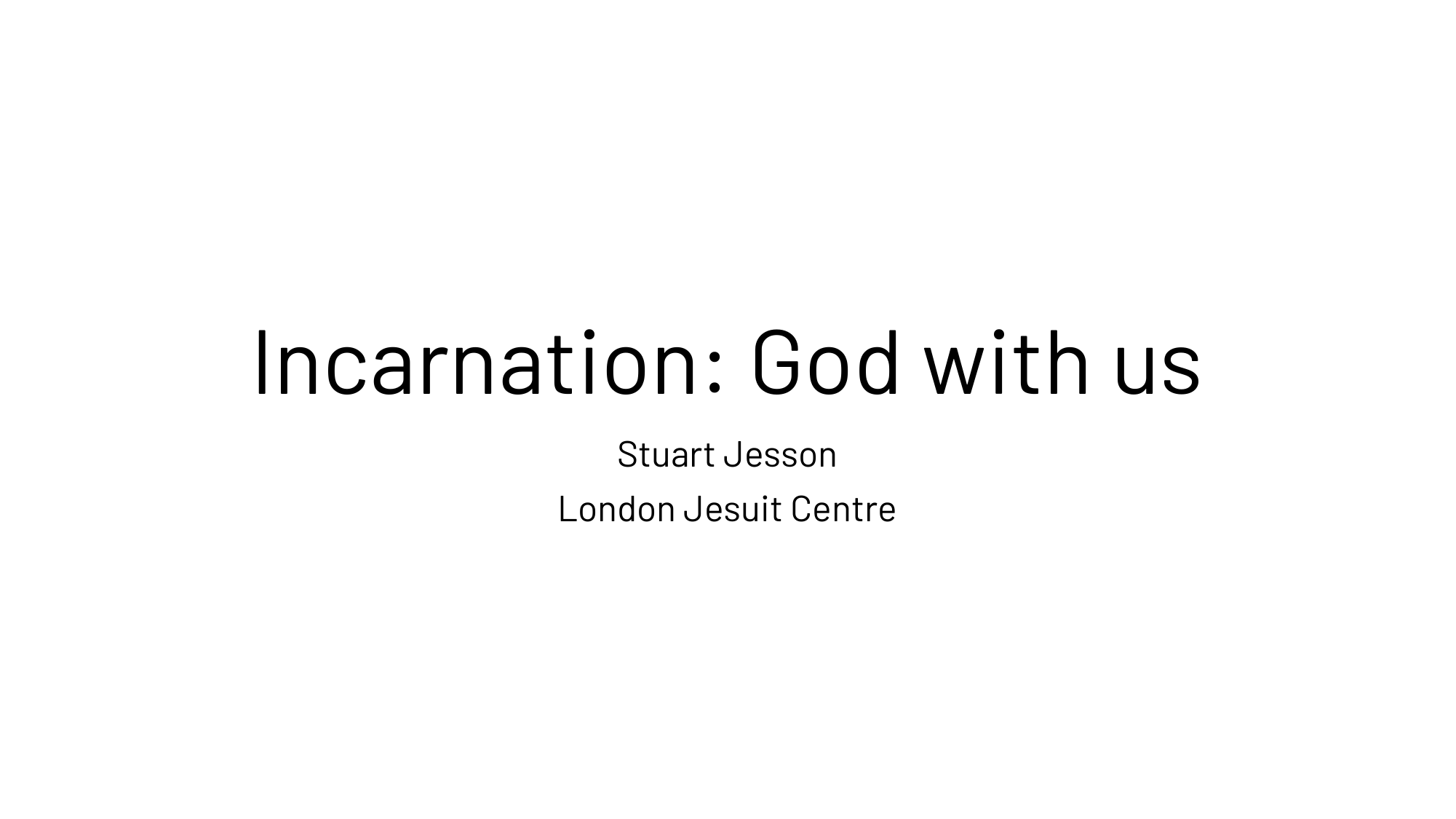

# Incarnation: God with us
Stuart Jesson
London Jesuit Centre